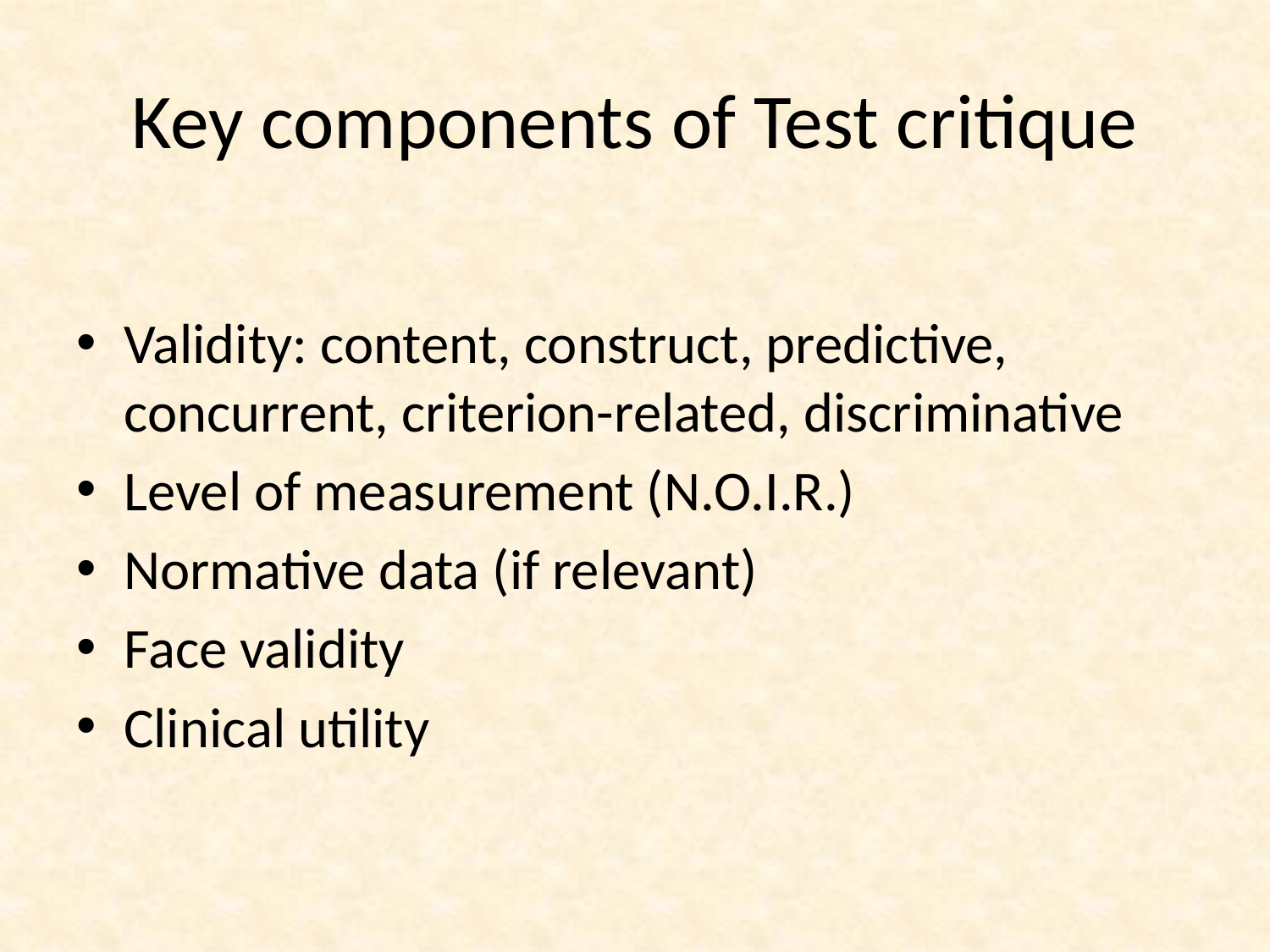

Key components of Test critique

Validity: content, construct, predictive, concurrent, criterion-related, discriminative
Level of measurement (N.O.I.R.)
Normative data (if relevant)
Face validity
Clinical utility